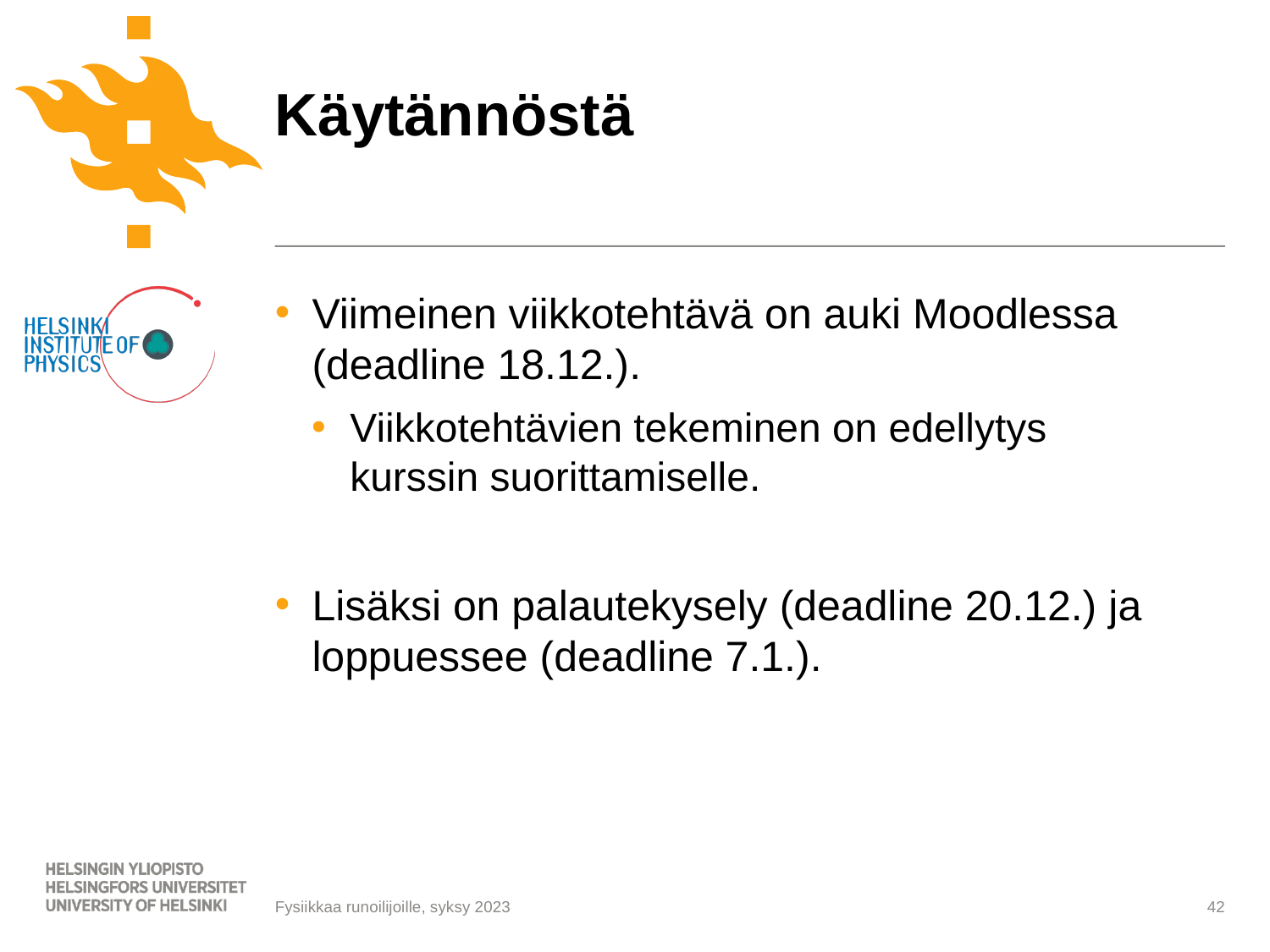

# Käytännöstä
Viimeinen viikkotehtävä on auki Moodlessa (deadline 18.12.).
Viikkotehtävien tekeminen on edellytys kurssin suorittamiselle.

Lisäksi on palautekysely (deadline 20.12.) ja loppuessee (deadline 7.1.).
42
Fysiikkaa runoilijoille, syksy 2023